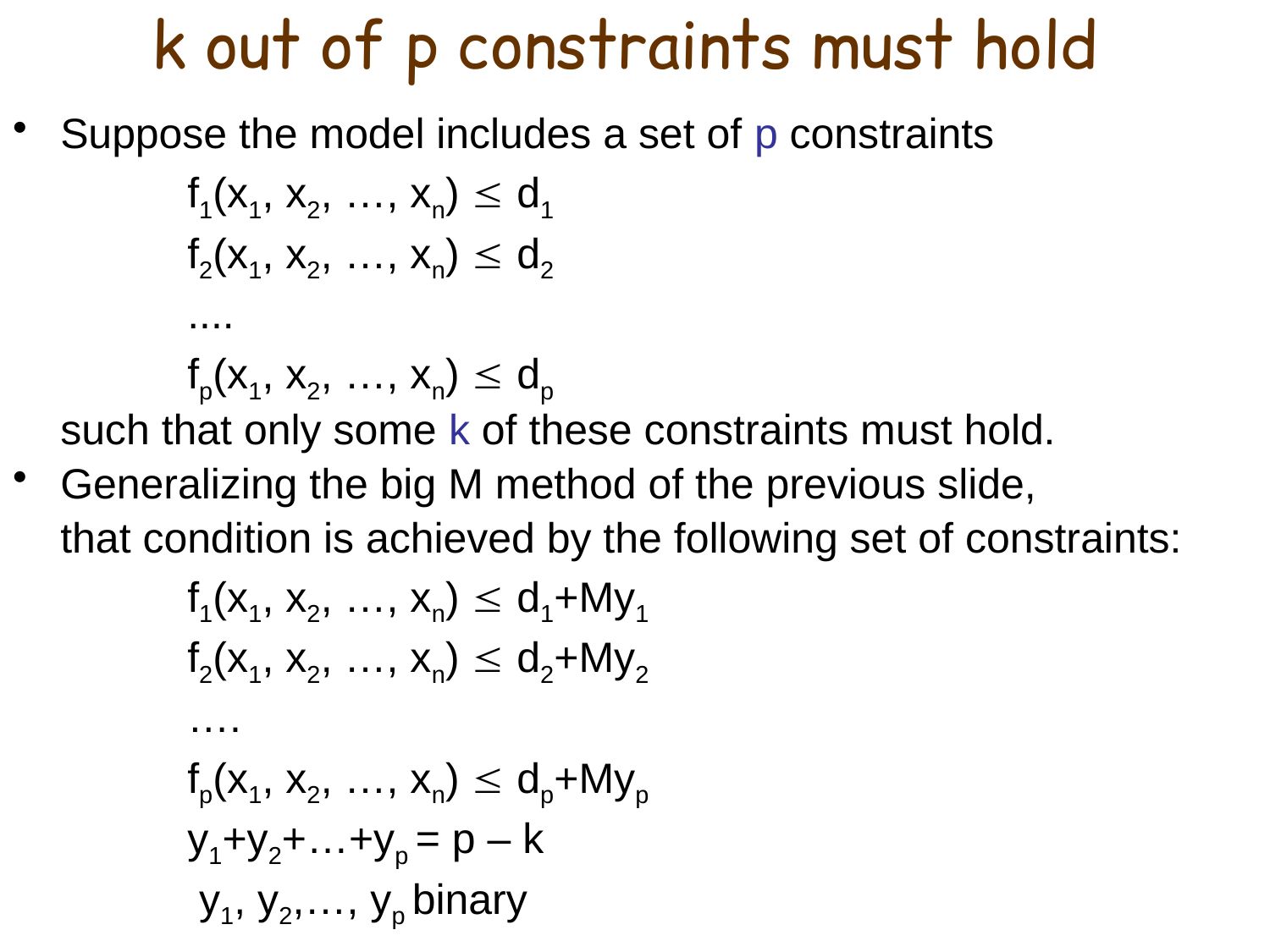

# k out of p constraints must hold
Suppose the model includes a set of p constraints
		f1(x1, x2, …, xn) ≤ d1
		f2(x1, x2, …, xn) ≤ d2
		....
		fp(x1, x2, …, xn) ≤ dp
	such that only some k of these constraints must hold.
Generalizing the big M method of the previous slide,
	that condition is achieved by the following set of constraints:
		f1(x1, x2, …, xn) ≤ d1+My1
		f2(x1, x2, …, xn) ≤ d2+My2
		….
		fp(x1, x2, …, xn) ≤ dp+Myp
		y1+y2+…+yp = p – k
		 y1, y2,…, yp binary